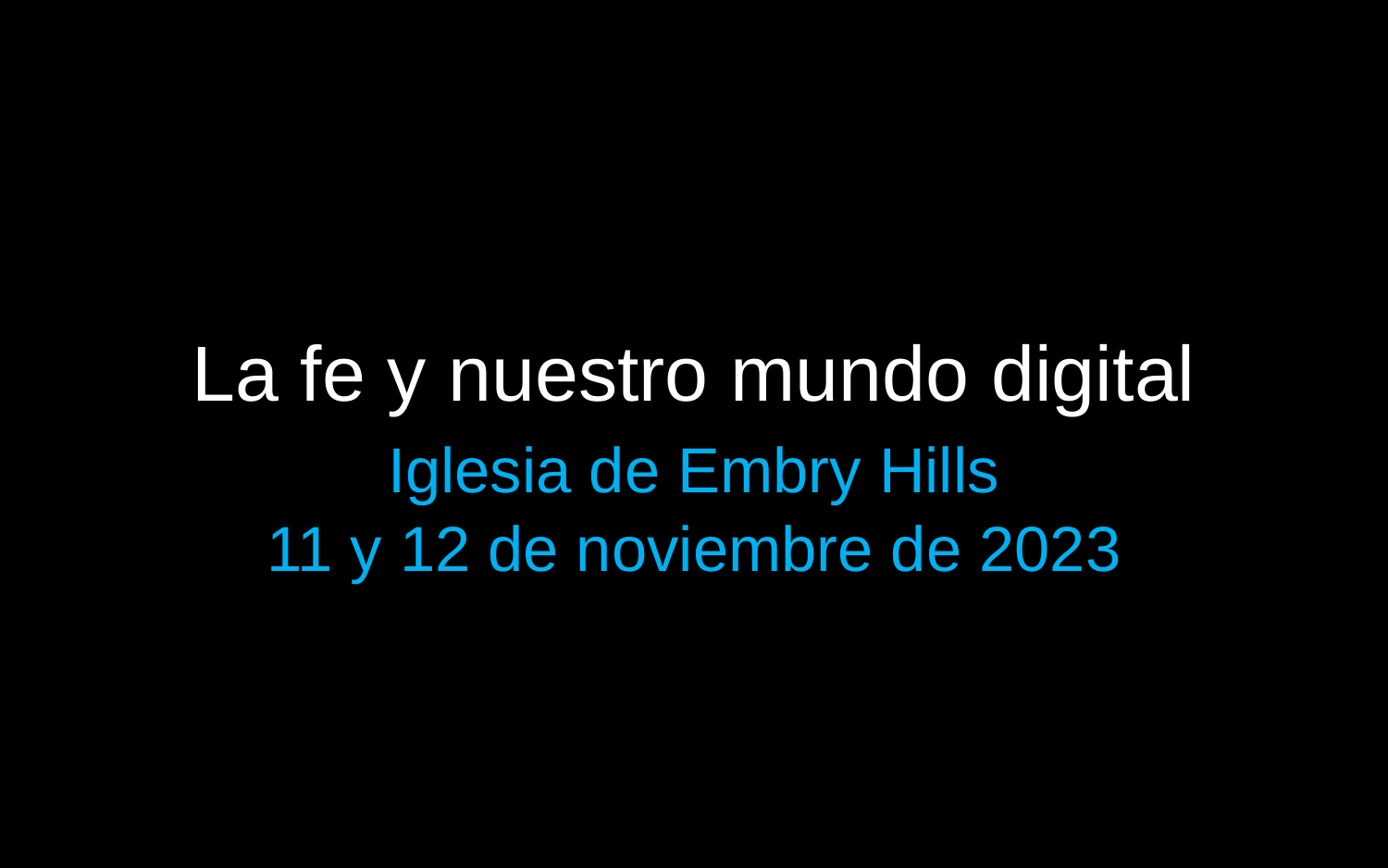

# La fe y nuestro mundo digital
Iglesia de Embry Hills
11 y 12 de noviembre de 2023